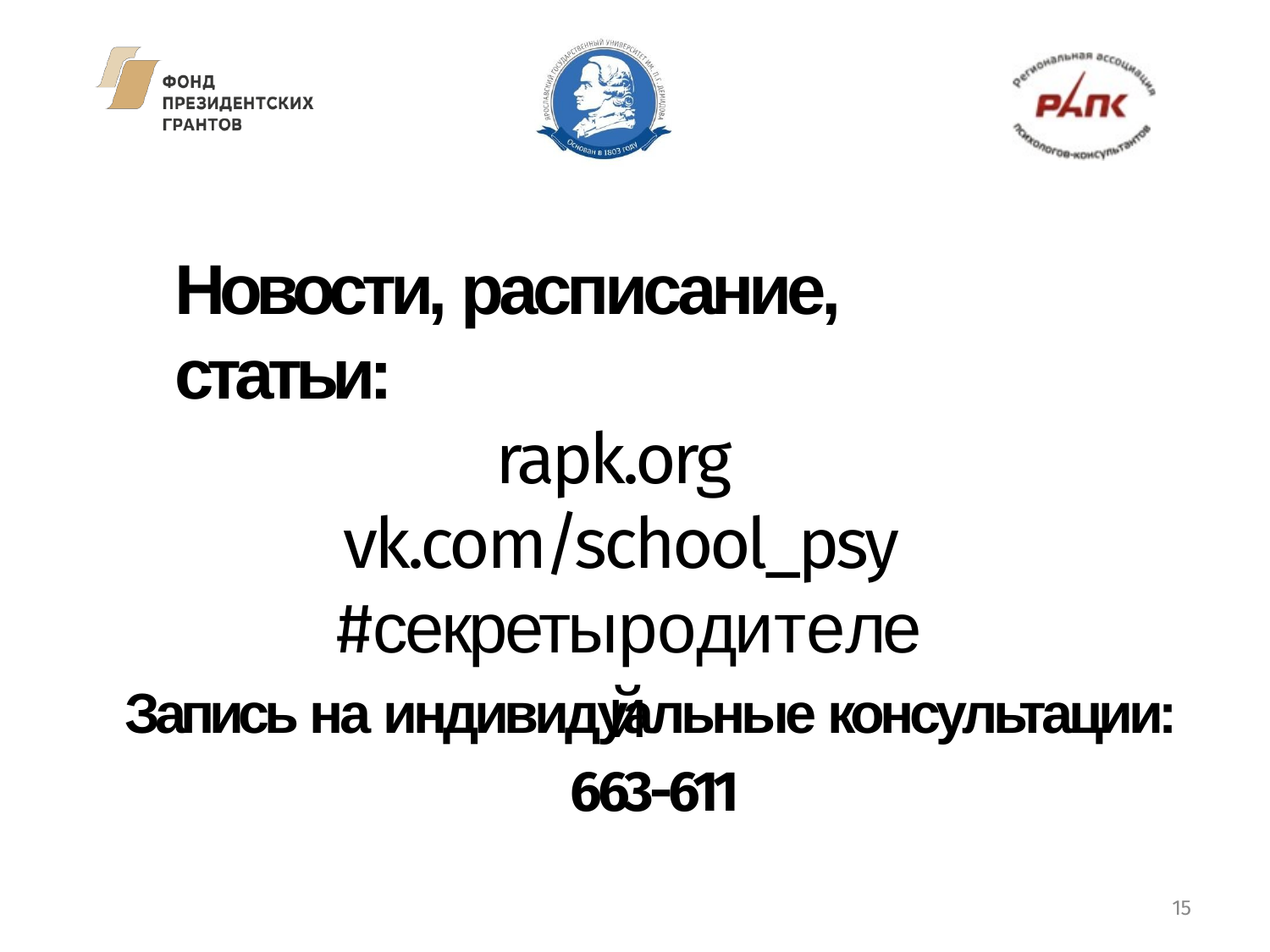

Новости, расписание, статьи:
rapk.org  vk.com/school_psy  #секретыродителей
Запись на индивидуальные консультации:  663-611
15